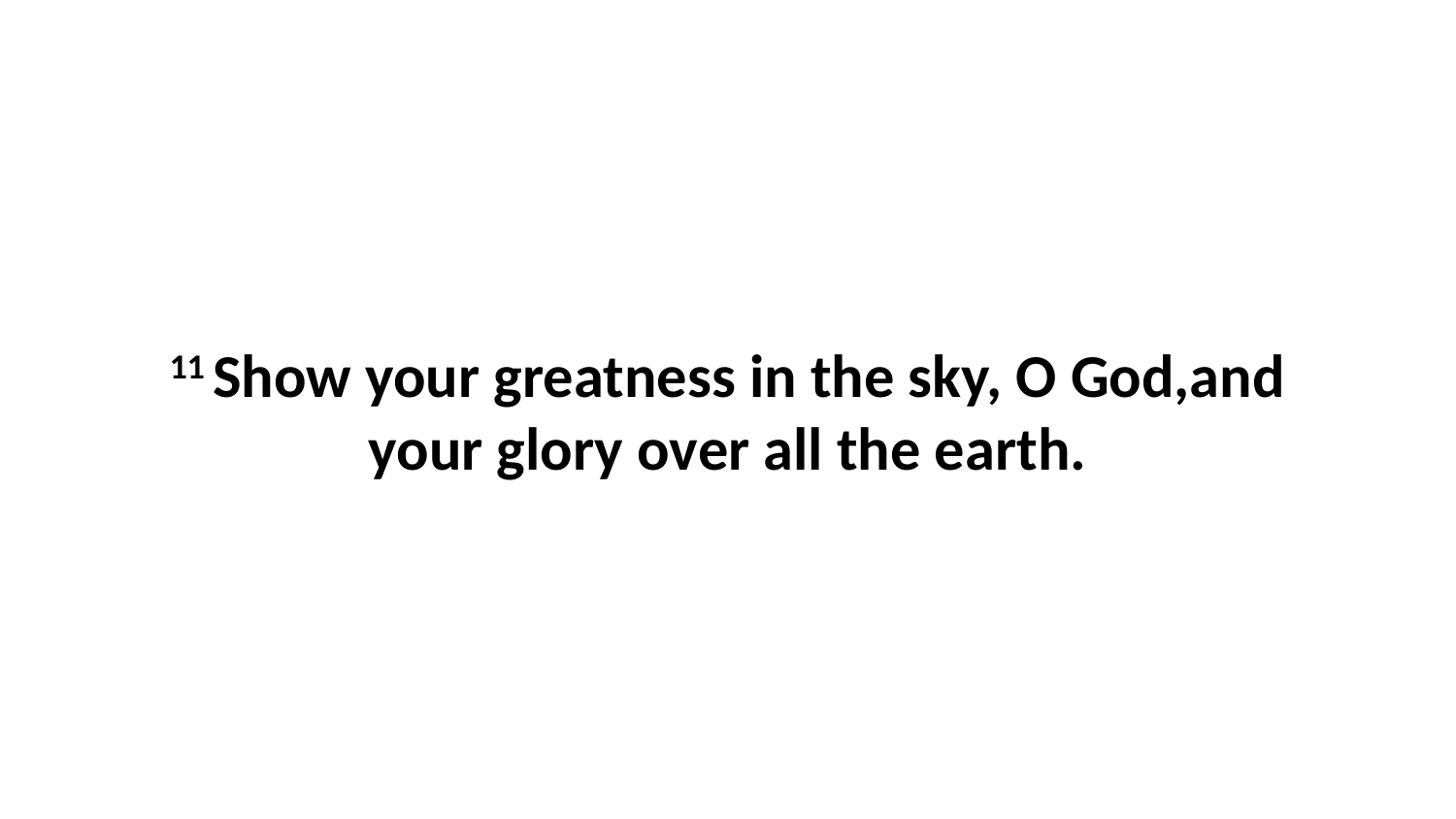

11 Show your greatness in the sky, O God,and your glory over all the earth.